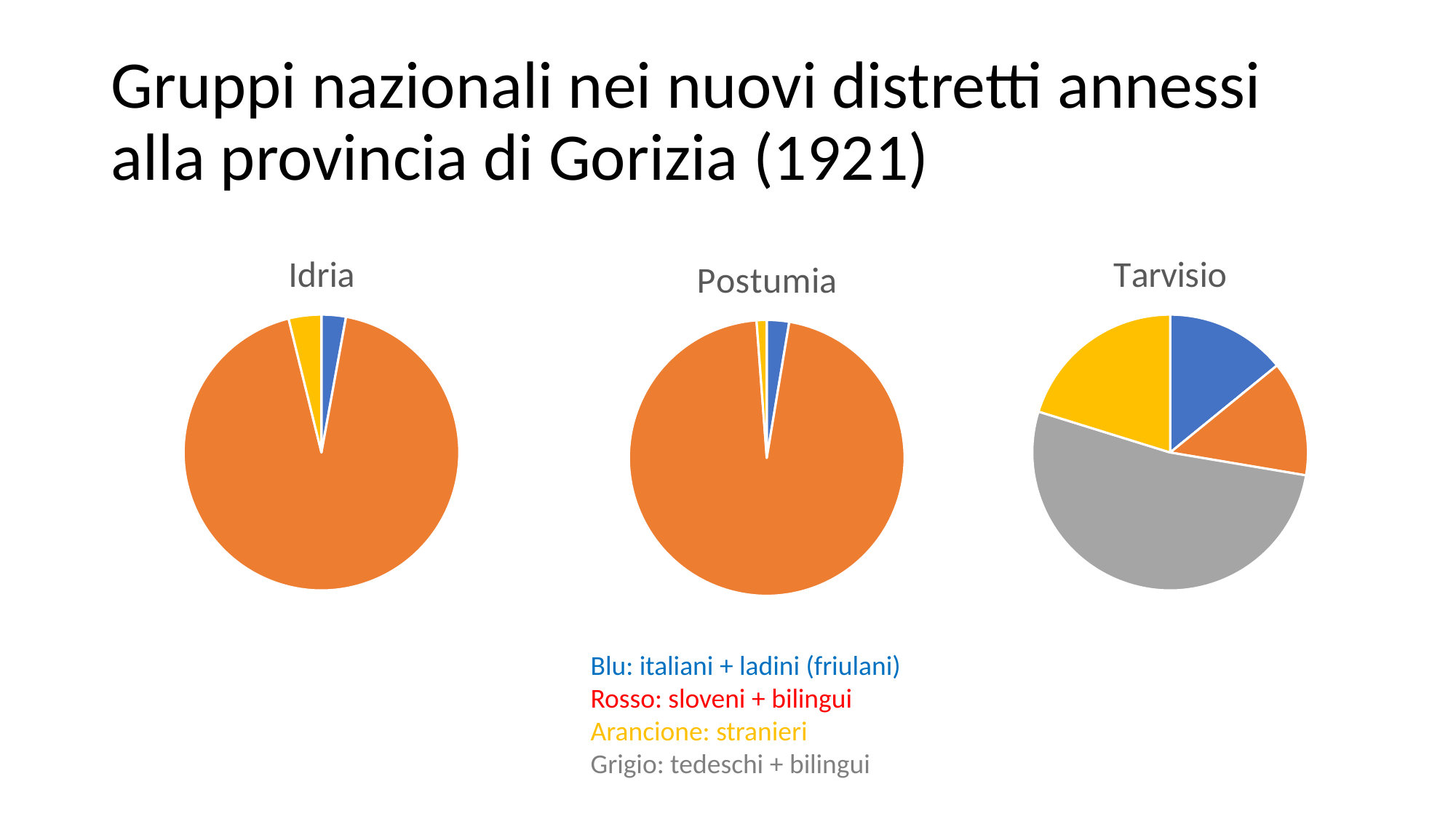

# Gruppi nazionali nei nuovi distretti annessi alla provincia di Gorizia (1921)

### Chart: Idria

| Category |  |
|---|---|

### Chart: Tarvisio

| Category |  |
|---|---|

### Chart: Postumia

| Category |  |
|---|---|
Blu: italiani + ladini (friulani)
Rosso: sloveni + bilingui
Arancione: stranieri
Grigio: tedeschi + bilingui